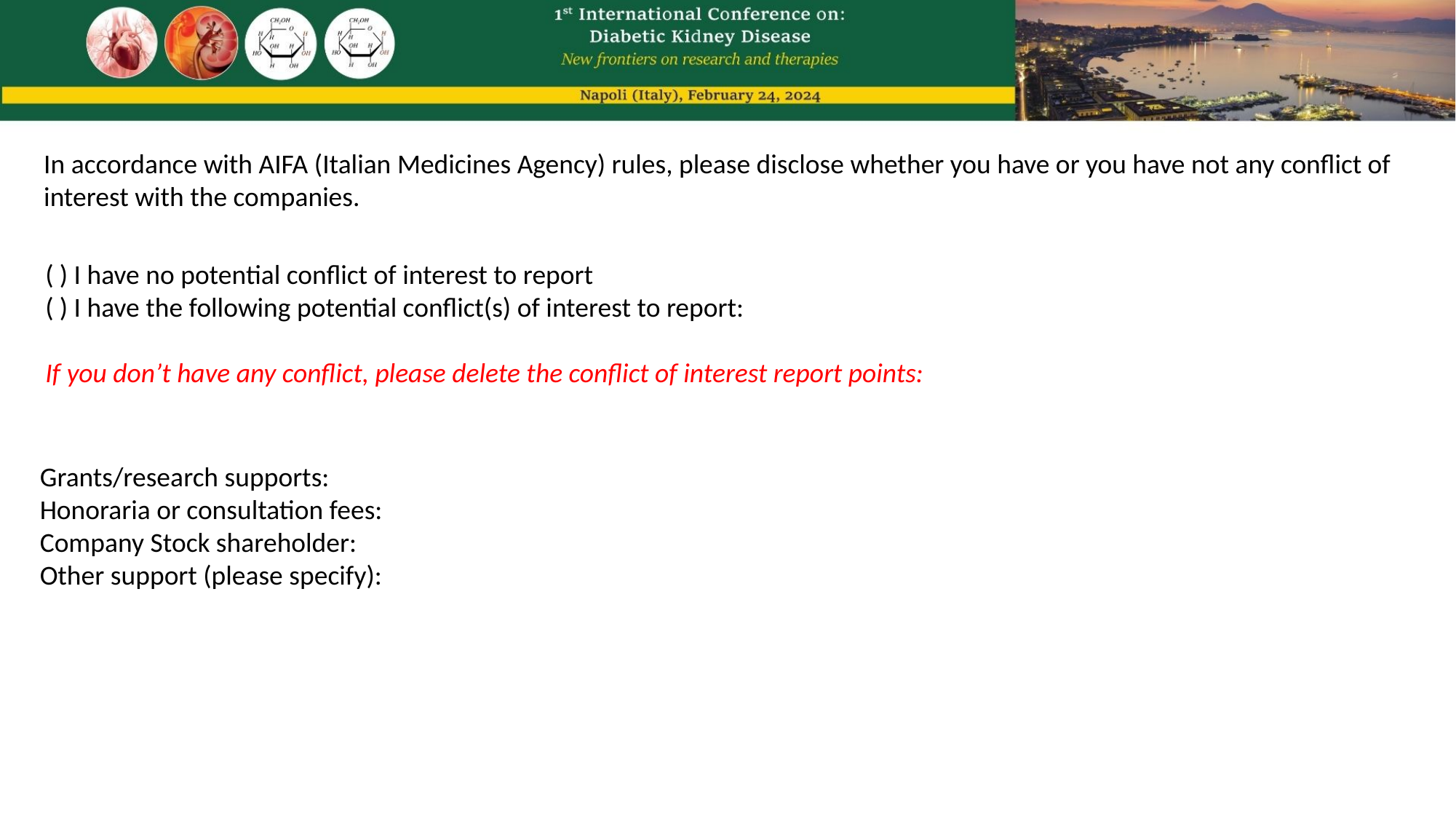

In accordance with AIFA (Italian Medicines Agency) rules, please disclose whether you have or you have not any conflict of interest with the companies.

( ) I have no potential conflict of interest to report
( ) I have the following potential conflict(s) of interest to report:

If you don’t have any conflict, please delete the conflict of interest report points:

Grants/research supports:
Honoraria or consultation fees:
Company Stock shareholder:
Other support (please specify):